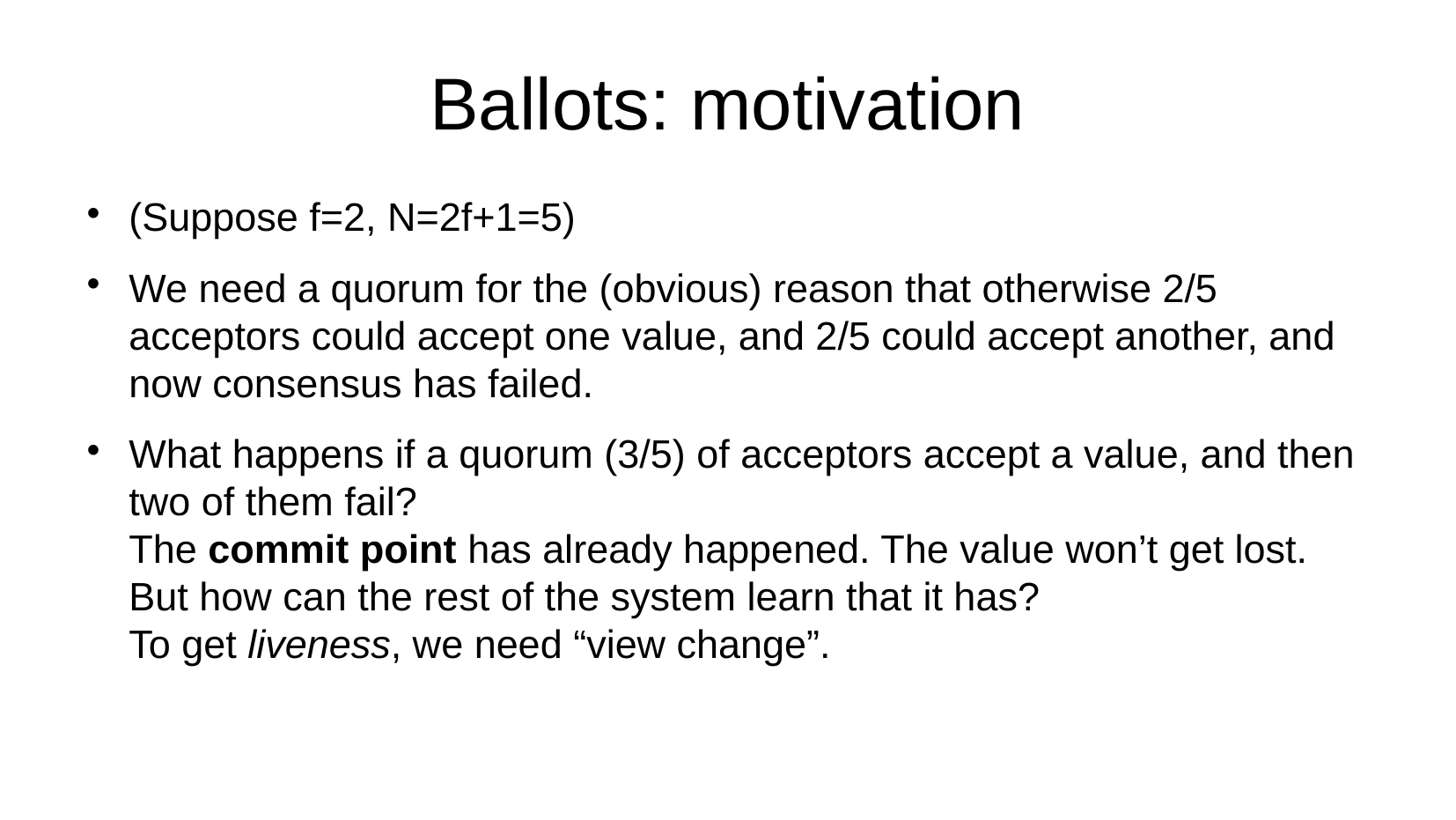

Ballots: motivation
(Suppose f=2, N=2f+1=5)
We need a quorum for the (obvious) reason that otherwise 2/5 acceptors could accept one value, and 2/5 could accept another, and now consensus has failed.
What happens if a quorum (3/5) of acceptors accept a value, and then two of them fail?
The commit point has already happened. The value won’t get lost.
But how can the rest of the system learn that it has?
To get liveness, we need “view change”.